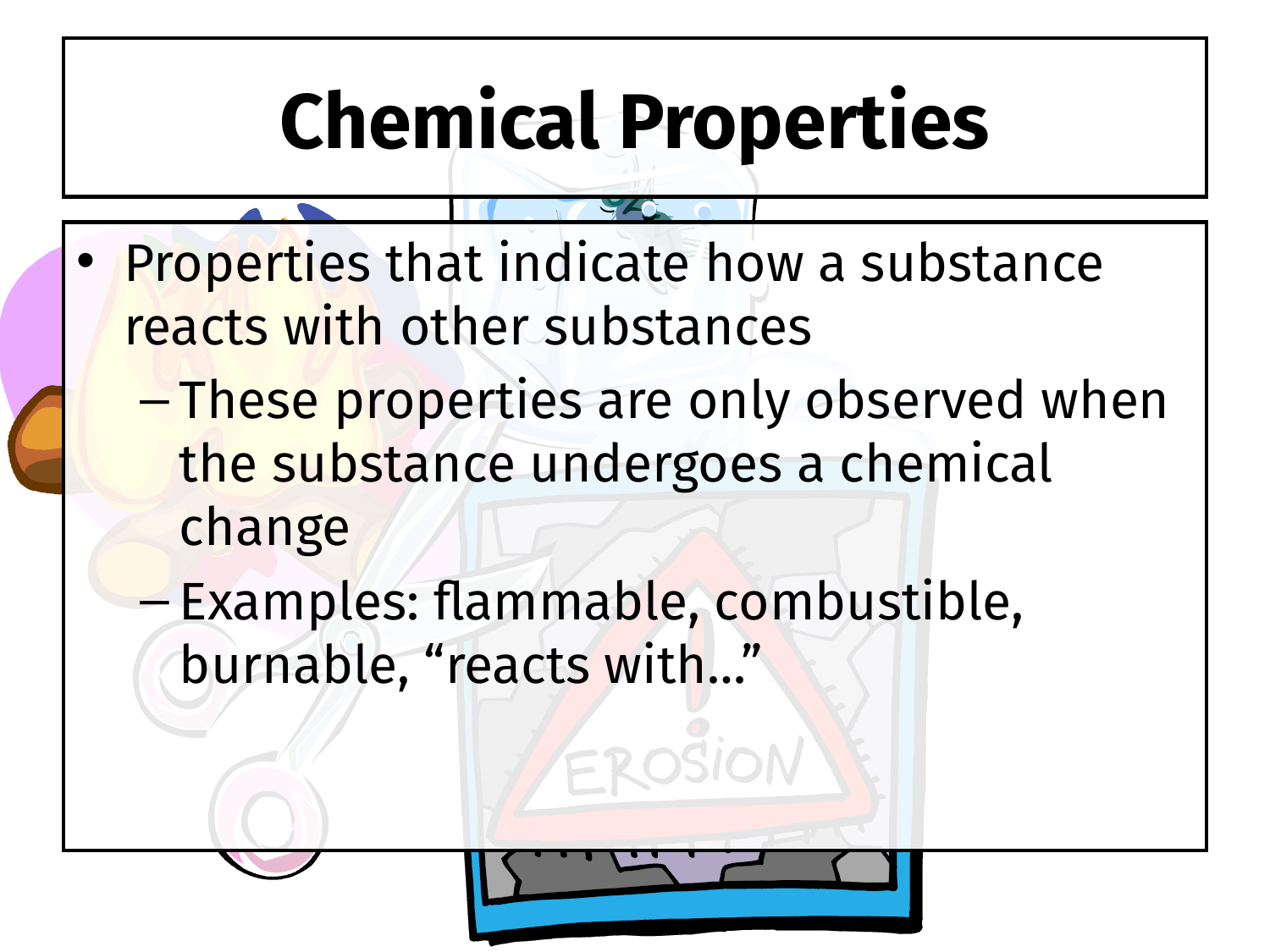

# Chemical Properties
Properties that indicate how a substance reacts with other substances
These properties are only observed when the substance undergoes a chemical change
Examples: flammable, combustible, burnable, “reacts with…”